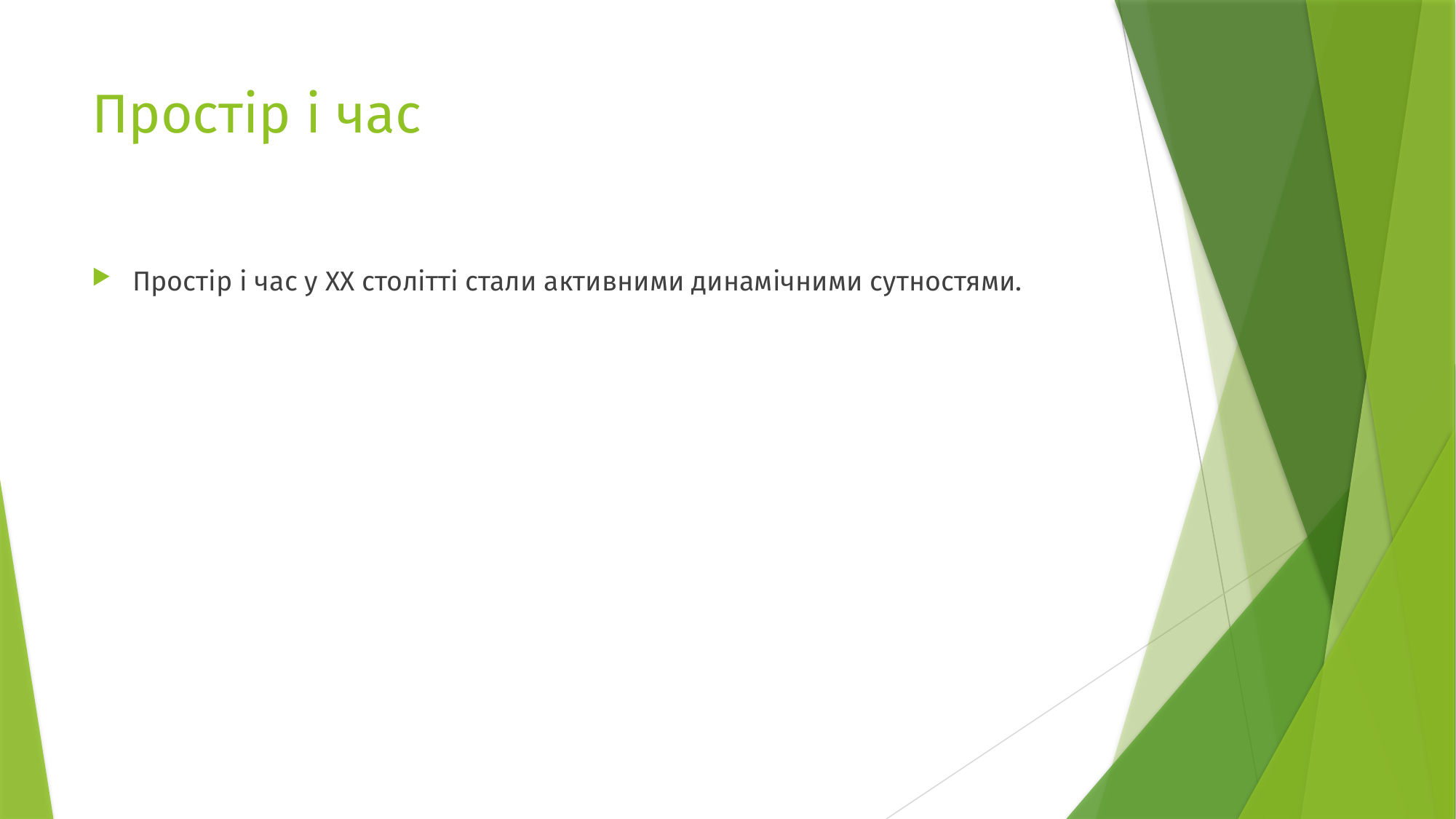

# Простір і час
Простір і час у ХХ столітті стали активними динамічними сутностями.